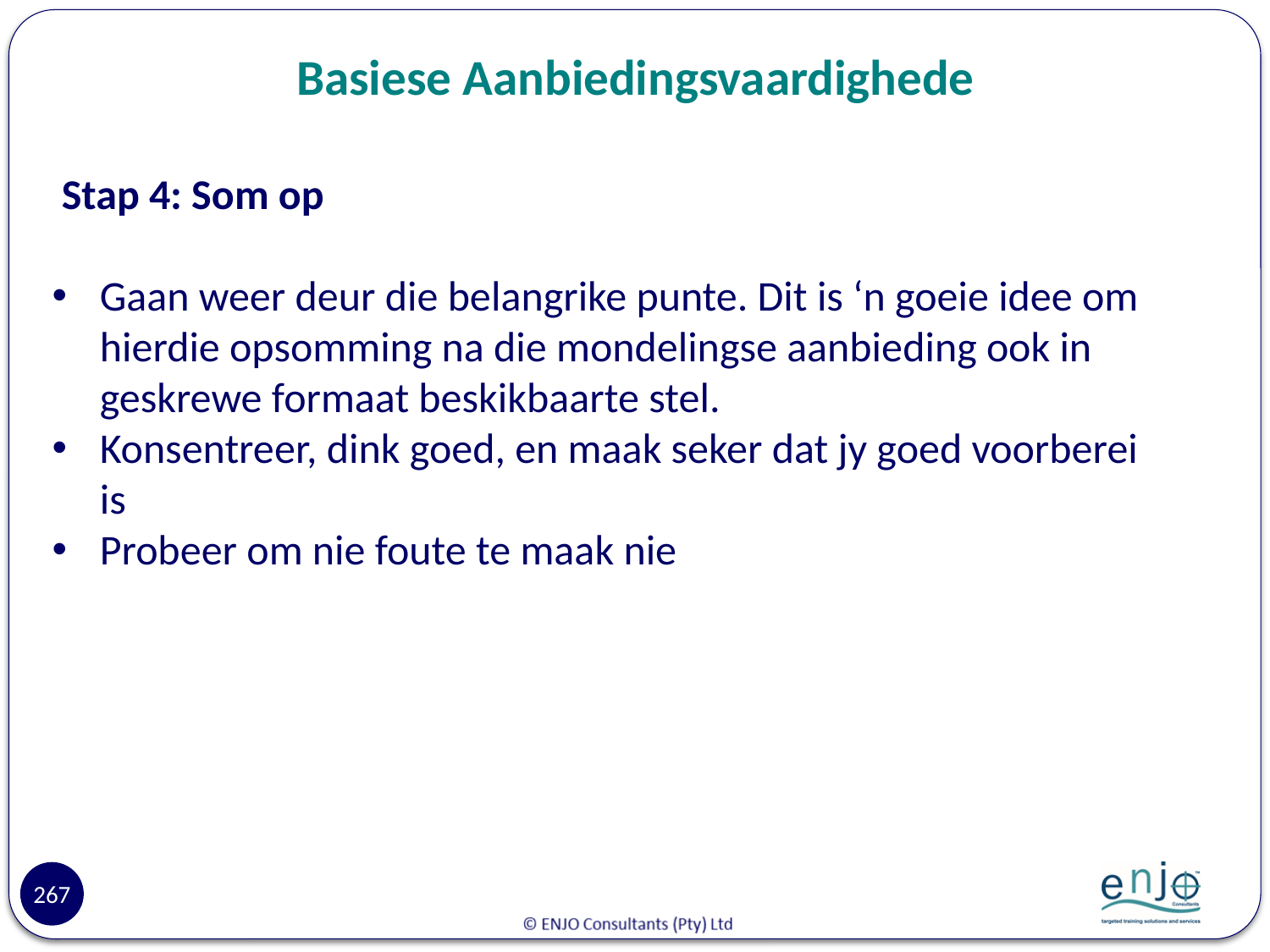

# Basiese Aanbiedingsvaardighede
 Stap 4: Som op

Gaan weer deur die belangrike punte. Dit is ‘n goeie idee om hierdie opsomming na die mondelingse aanbieding ook in geskrewe formaat beskikbaarte stel.
Konsentreer, dink goed, en maak seker dat jy goed voorberei is
Probeer om nie foute te maak nie

267